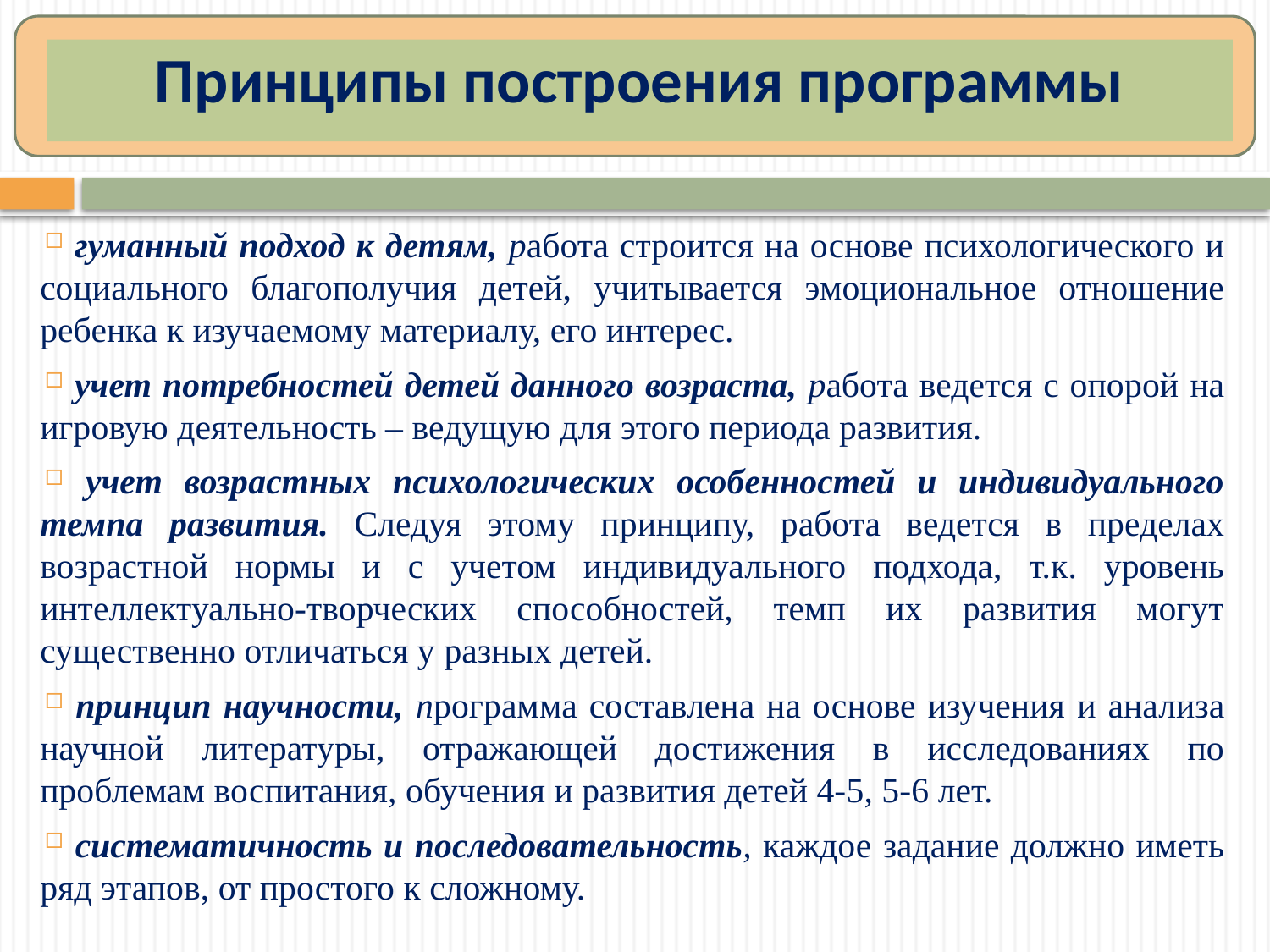

#
Принципы построения программы
 гуманный подход к детям, работа строится на основе психологического и социального благополучия детей, учитывается эмоциональное отношение ребенка к изучаемому материалу, его интерес.
 учет потребностей детей данного возраста, работа ведется с опорой на игровую деятельность – ведущую для этого периода развития.
 учет возрастных психологических особенностей и индивидуального темпа развития. Следуя этому принципу, работа ведется в пределах возрастной нормы и с учетом индивидуального подхода, т.к. уровень интеллектуально-творческих способностей, темп их развития могут существенно отличаться у разных детей.
 принцип научности, программа составлена на основе изучения и анализа научной литературы, отражающей достижения в исследованиях по проблемам воспитания, обучения и развития детей 4-5, 5-6 лет.
 систематичность и последовательность, каждое задание должно иметь ряд этапов, от простого к сложному.